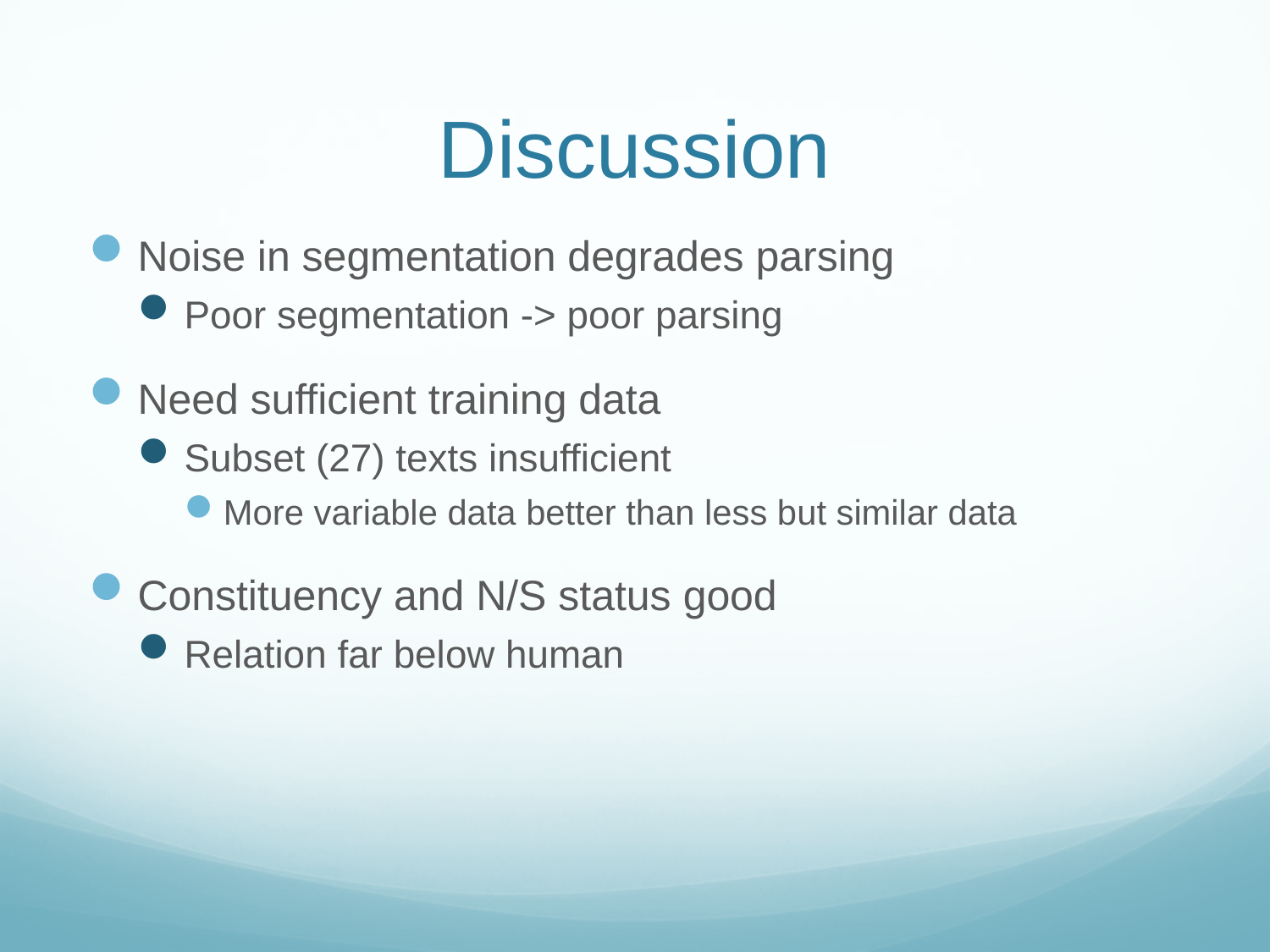

# Discussion
Noise in segmentation degrades parsing
Poor segmentation -> poor parsing
Need sufficient training data
Subset (27) texts insufficient
More variable data better than less but similar data
Constituency and N/S status good
Relation far below human